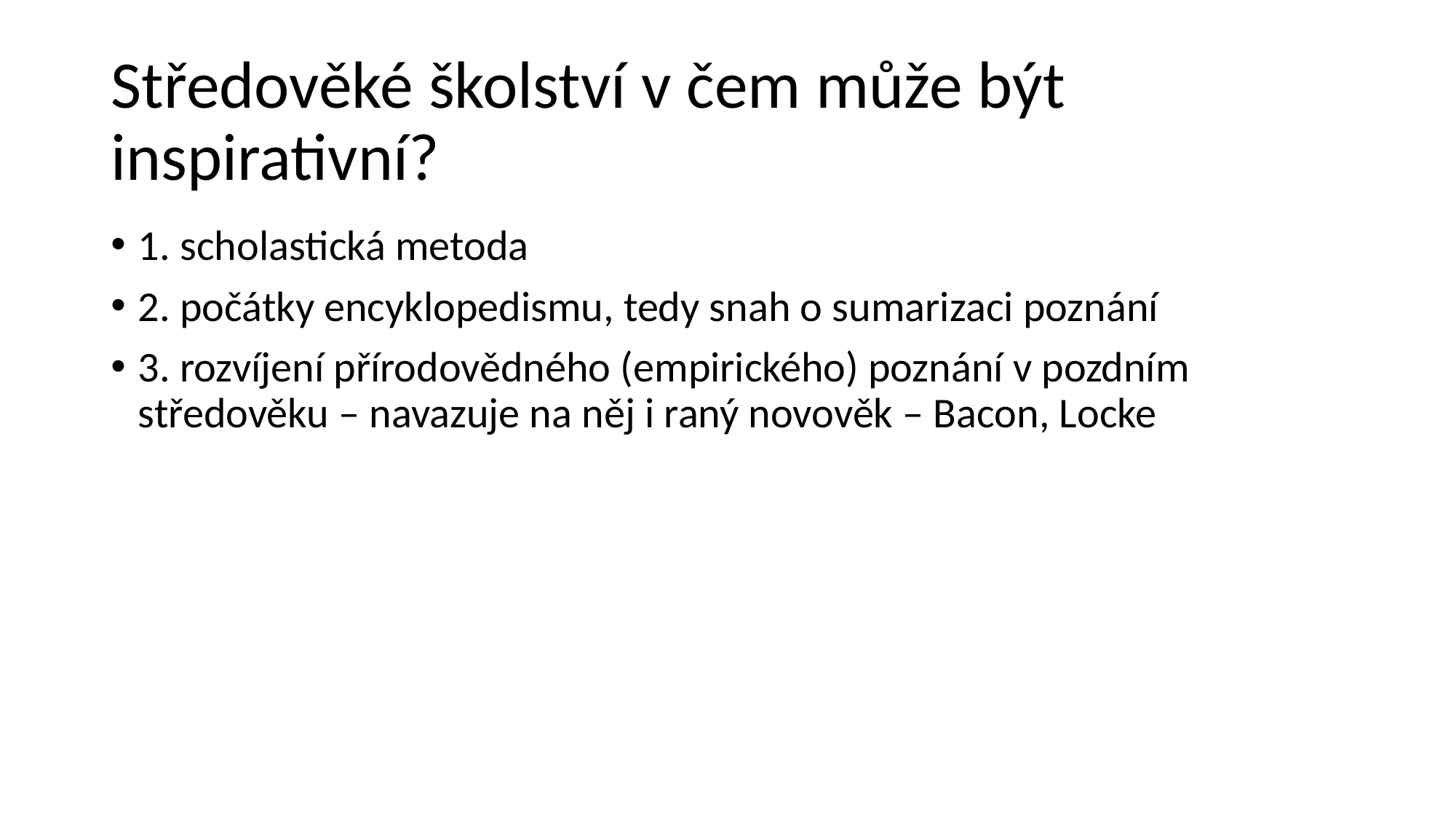

# Středověké školství v čem může být inspirativní?
1. scholastická metoda
2. počátky encyklopedismu, tedy snah o sumarizaci poznání
3. rozvíjení přírodovědného (empirického) poznání v pozdním středověku – navazuje na něj i raný novověk – Bacon, Locke